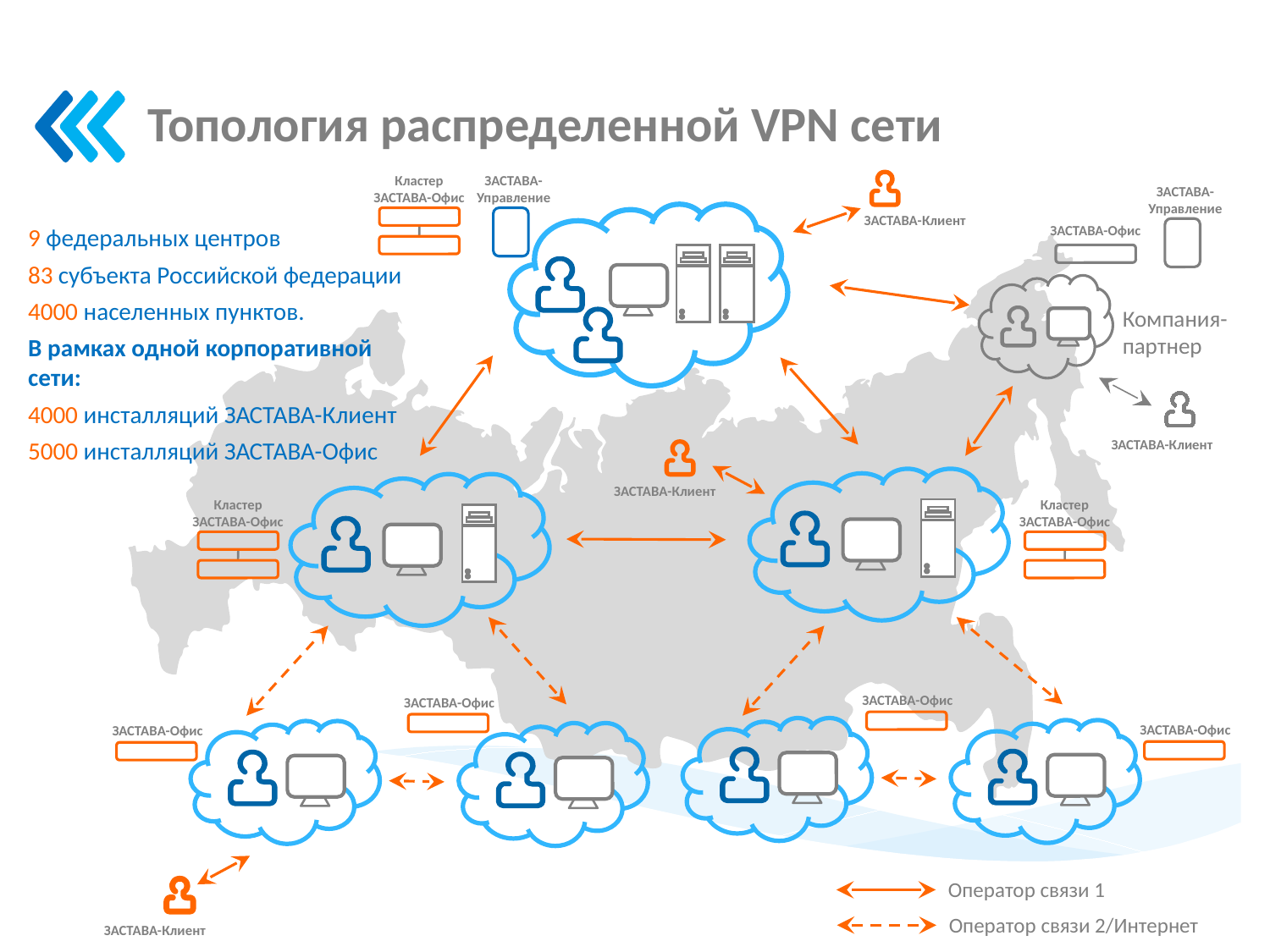

Топология распределенной VPN сети

Кластер ЗАСТАВА-Офис

ЗАСТАВА-Управление

ЗАСТАВА-Клиент
ЗАСТАВА-Управление

ЗАСТАВА-Офис

9 федеральных центров
83 субъекта Российской федерации
4000 населенных пунктов.
В рамках одной корпоративной сети:
4000 инсталляций ЗАСТАВА-Клиент
5000 инсталляций ЗАСТАВА-Офис

Компания-партнер

ЗАСТАВА-Клиент

ЗАСТАВА-Клиент

Кластер ЗАСТАВА-Офис

Кластер ЗАСТАВА-Офис

ЗАСТАВА-Офис

ЗАСТАВА-Офис

ЗАСТАВА-Офис

ЗАСТАВА-Офис

Оператор связи 1
Оператор связи 2/Интернет
ЗАСТАВА-Клиент